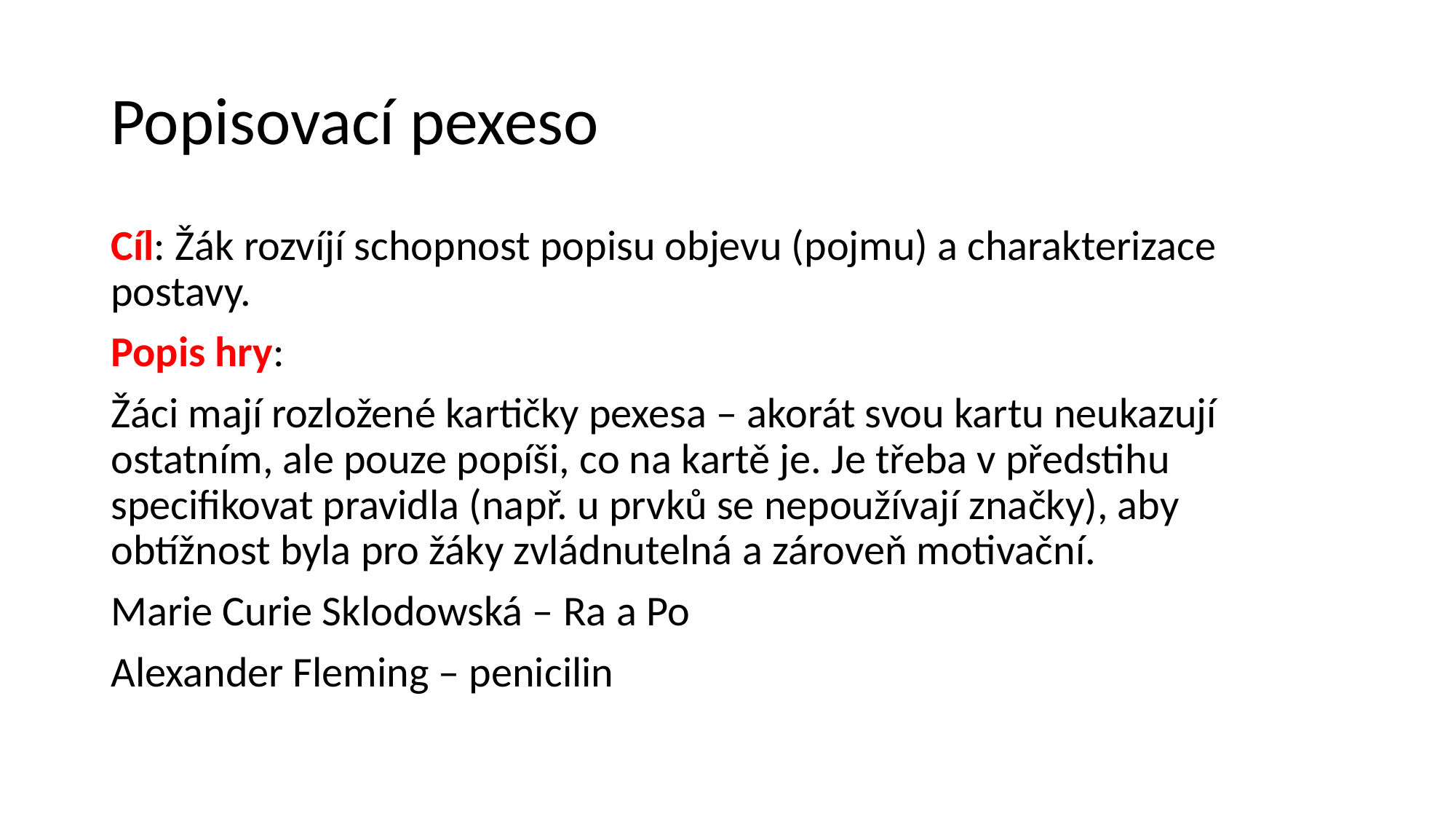

# Popisovací pexeso
Cíl: Žák rozvíjí schopnost popisu objevu (pojmu) a charakterizace postavy.
Popis hry:
Žáci mají rozložené kartičky pexesa – akorát svou kartu neukazují ostatním, ale pouze popíši, co na kartě je. Je třeba v předstihu specifikovat pravidla (např. u prvků se nepoužívají značky), aby obtížnost byla pro žáky zvládnutelná a zároveň motivační.
Marie Curie Sklodowská – Ra a Po
Alexander Fleming – penicilin